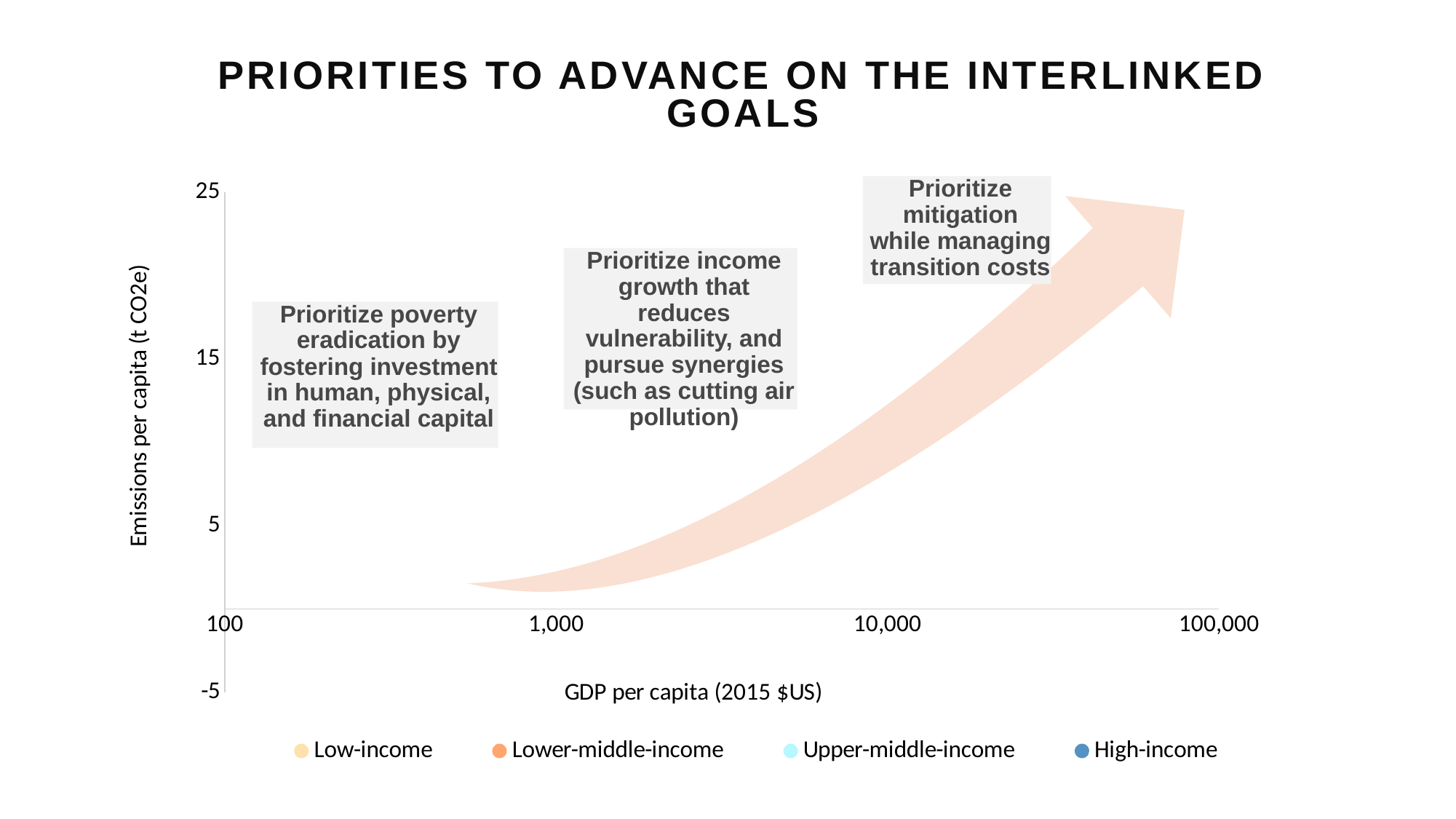

# Priorities to advance on the interlinked goals

### Chart

| Category | Low-income | Lower-middle-income | Upper-middle-income | High-income |  |
|---|---|---|---|---|---|
Prioritize mitigation while managing transition costs
Prioritize income growth that reduces vulnerability, and pursue synergies (such as cutting air pollution)
Prioritize poverty eradication by fostering investment in human, physical, and financial capital